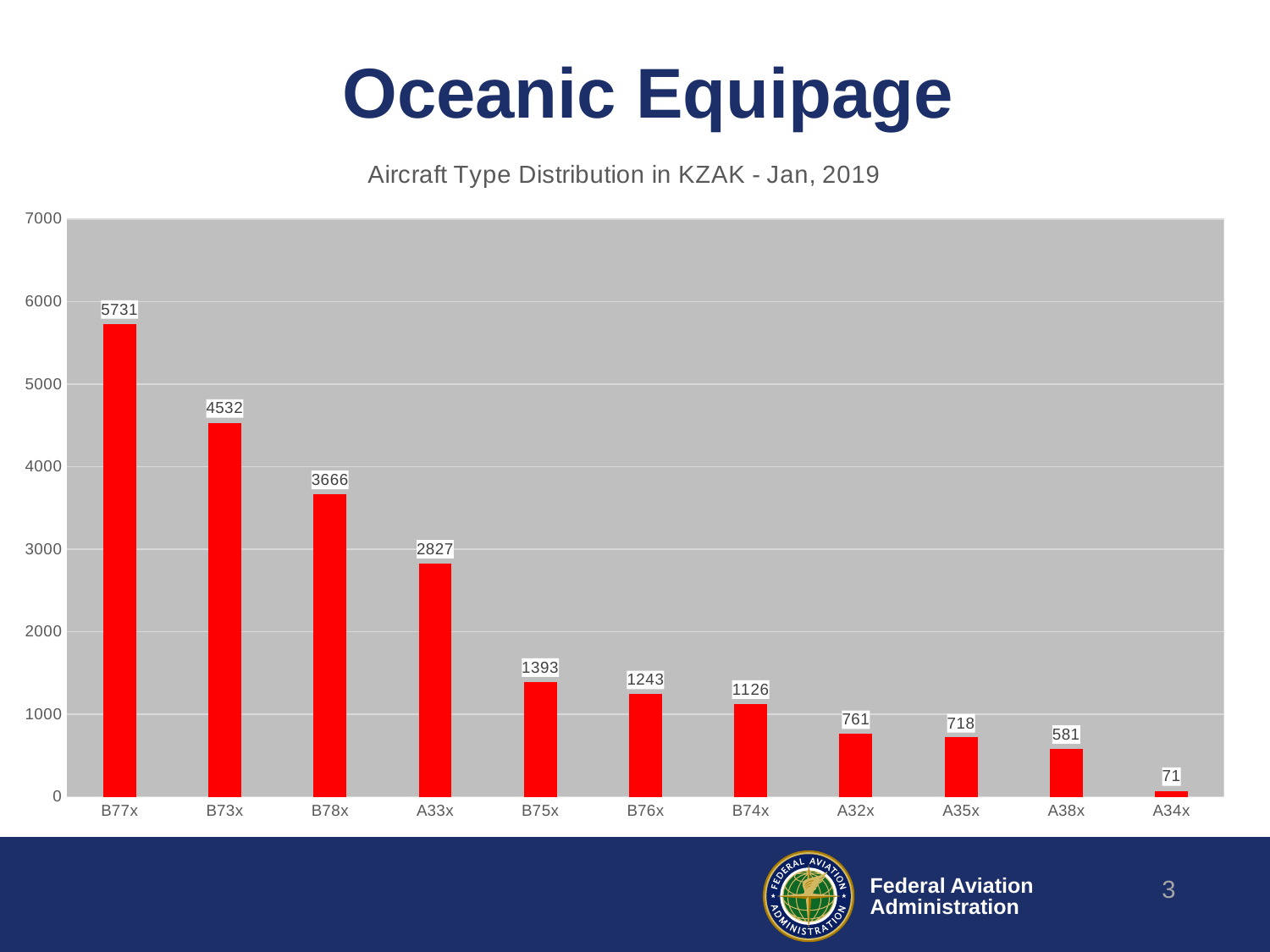

# Oceanic Equipage

### Chart: Aircraft Type Distribution in KZAK - Jan, 2019

| Category | Total |
|---|---|
| B77x | 5731.0 |
| B73x | 4532.0 |
| B78x | 3666.0 |
| A33x | 2827.0 |
| B75x | 1393.0 |
| B76x | 1243.0 |
| B74x | 1126.0 |
| A32x | 761.0 |
| A35x | 718.0 |
| A38x | 581.0 |
| A34x | 71.0 |
3